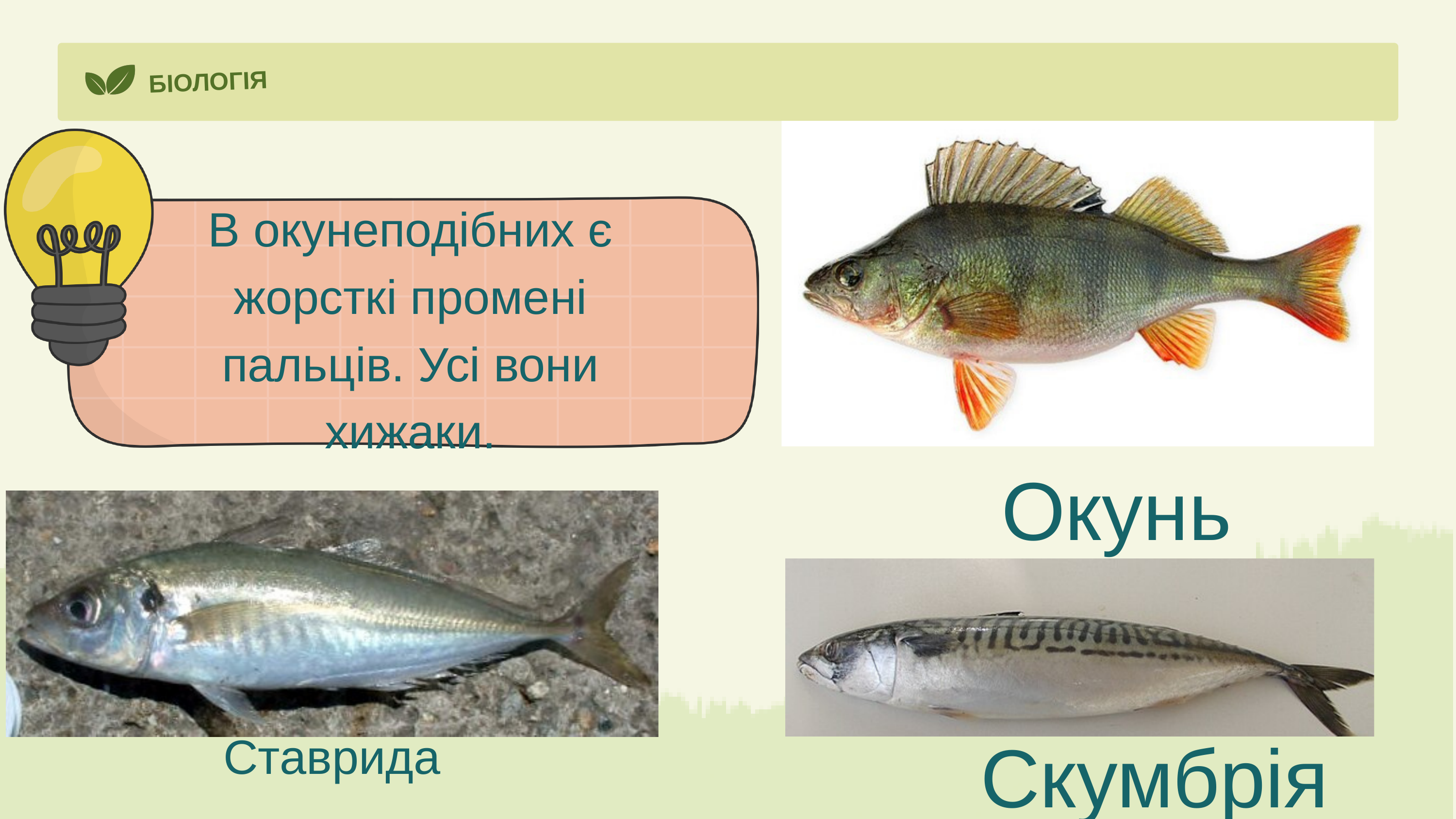

БІОЛОГІЯ

В окунеподібних є жорсткі промені пальців. Усі вони хижаки.
Окунь

Скумбрія
Ставрида